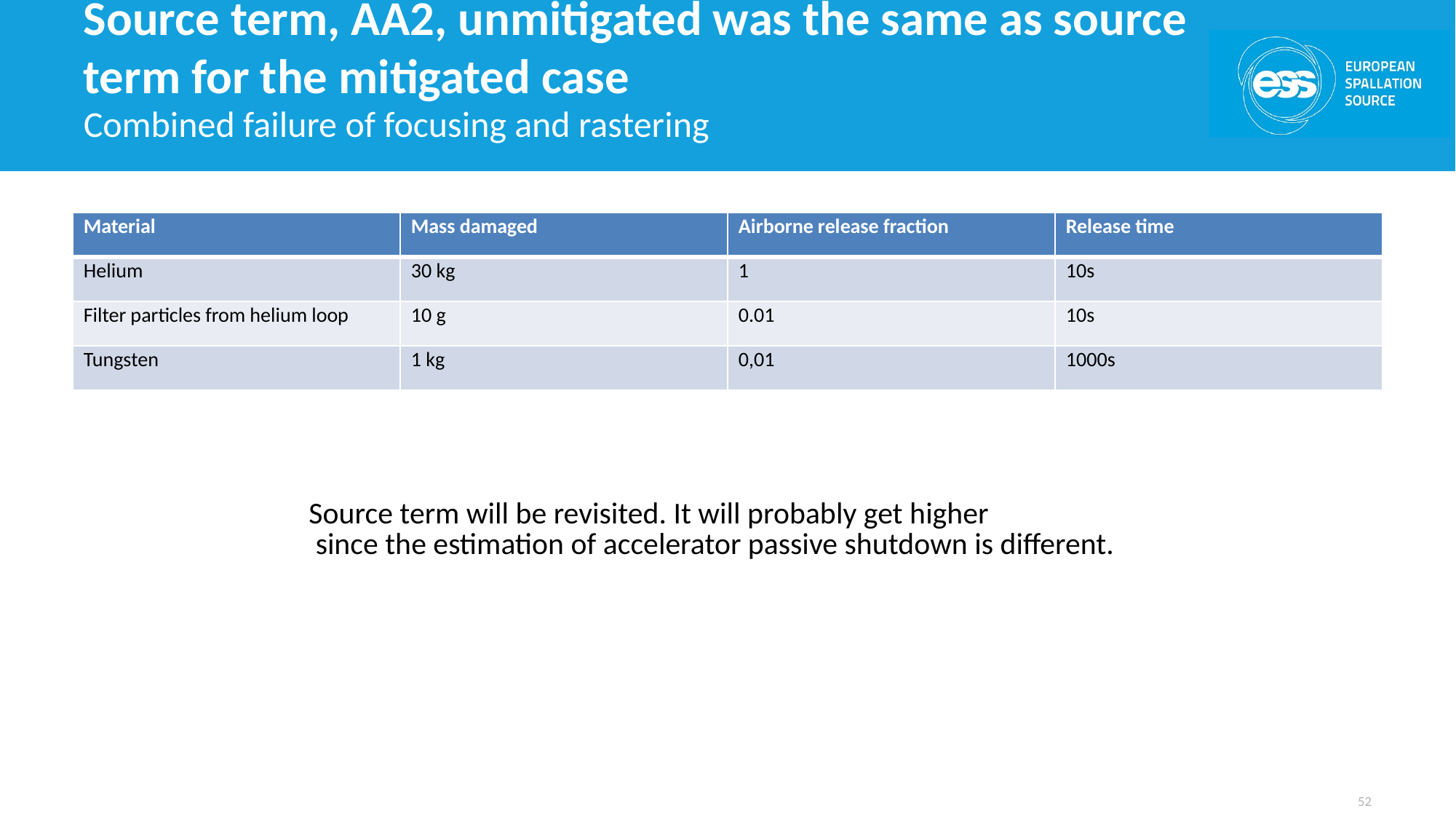

# Source term, AA2, unmitigated was the same as source term for the mitigated case
Combined failure of focusing and rastering
| Material | Mass damaged | Airborne release fraction | Release time |
| --- | --- | --- | --- |
| Helium | 30 kg | 1 | 10s |
| Filter particles from helium loop | 10 g | 0.01 | 10s |
| Tungsten | 1 kg | 0,01 | 1000s |
Source term will be revisited. It will probably get higher
 since the estimation of accelerator passive shutdown is different.
52